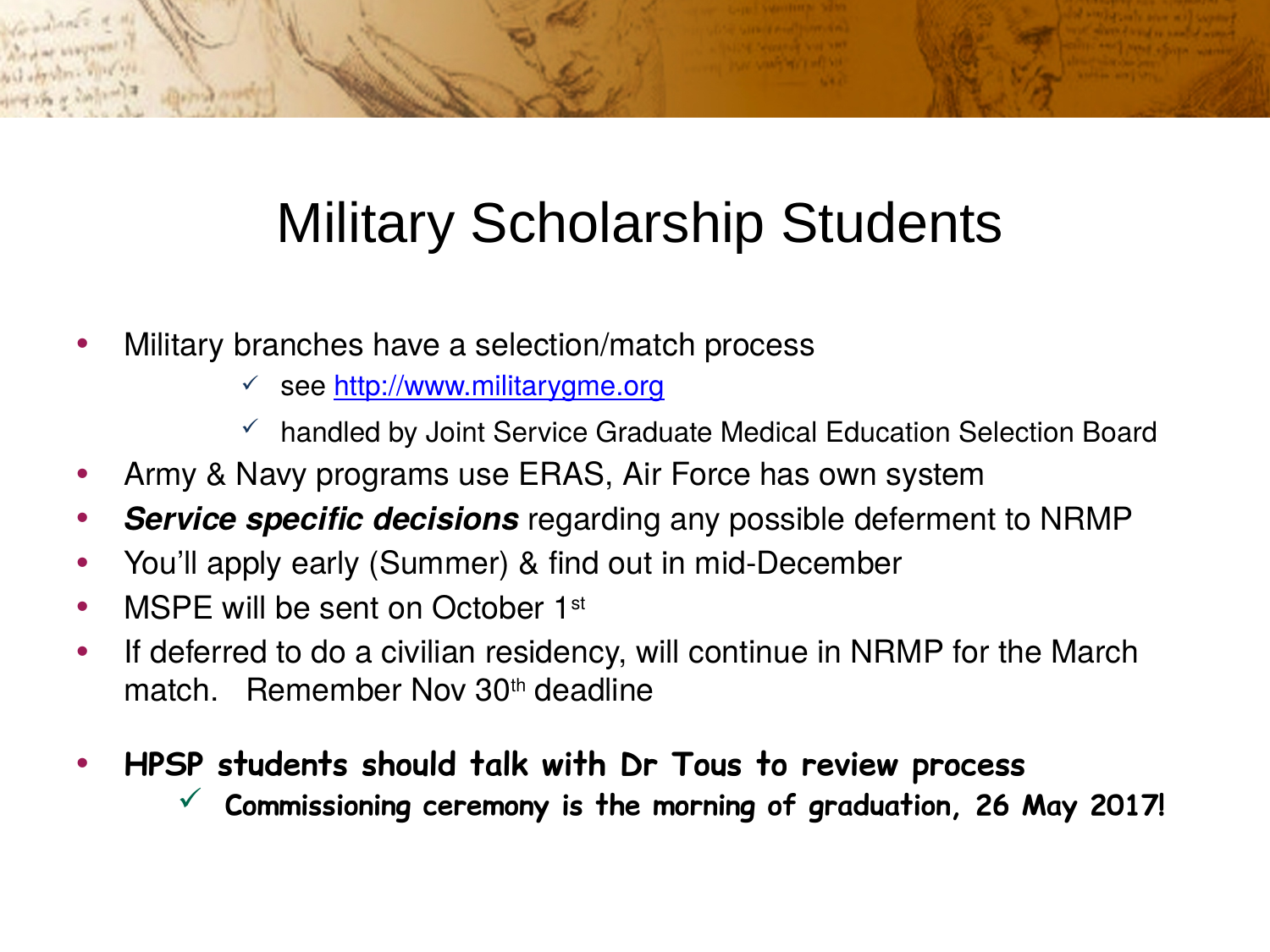

# Military Scholarship Students
Military branches have a selection/match process
see http://www.militarygme.org
handled by Joint Service Graduate Medical Education Selection Board
Army & Navy programs use ERAS, Air Force has own system
Service specific decisions regarding any possible deferment to NRMP
You’ll apply early (Summer) & find out in mid-December
MSPE will be sent on October 1st
If deferred to do a civilian residency, will continue in NRMP for the March match.   Remember Nov 30th deadline

HPSP students should talk with Dr Tous to review process
Commissioning ceremony is the morning of graduation, 26 May 2017!